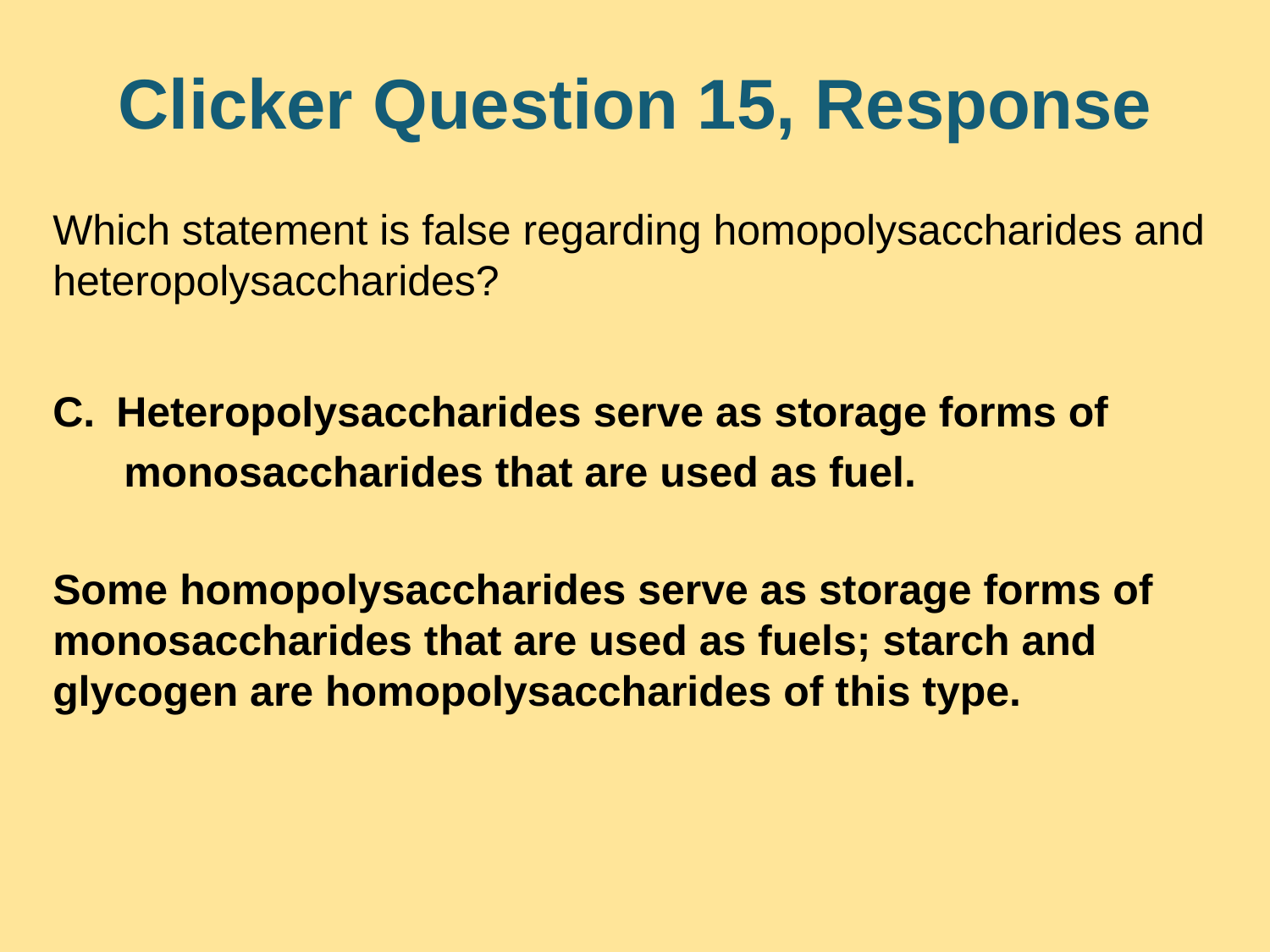

# Clicker Question 15, Response
Which statement is false regarding homopolysaccharides and heteropolysaccharides?

Heteropolysaccharides serve as storage forms of
      monosaccharides that are used as fuel.

Some homopolysaccharides serve as storage forms of monosaccharides that are used as fuels; starch and glycogen are homopolysaccharides of this type.